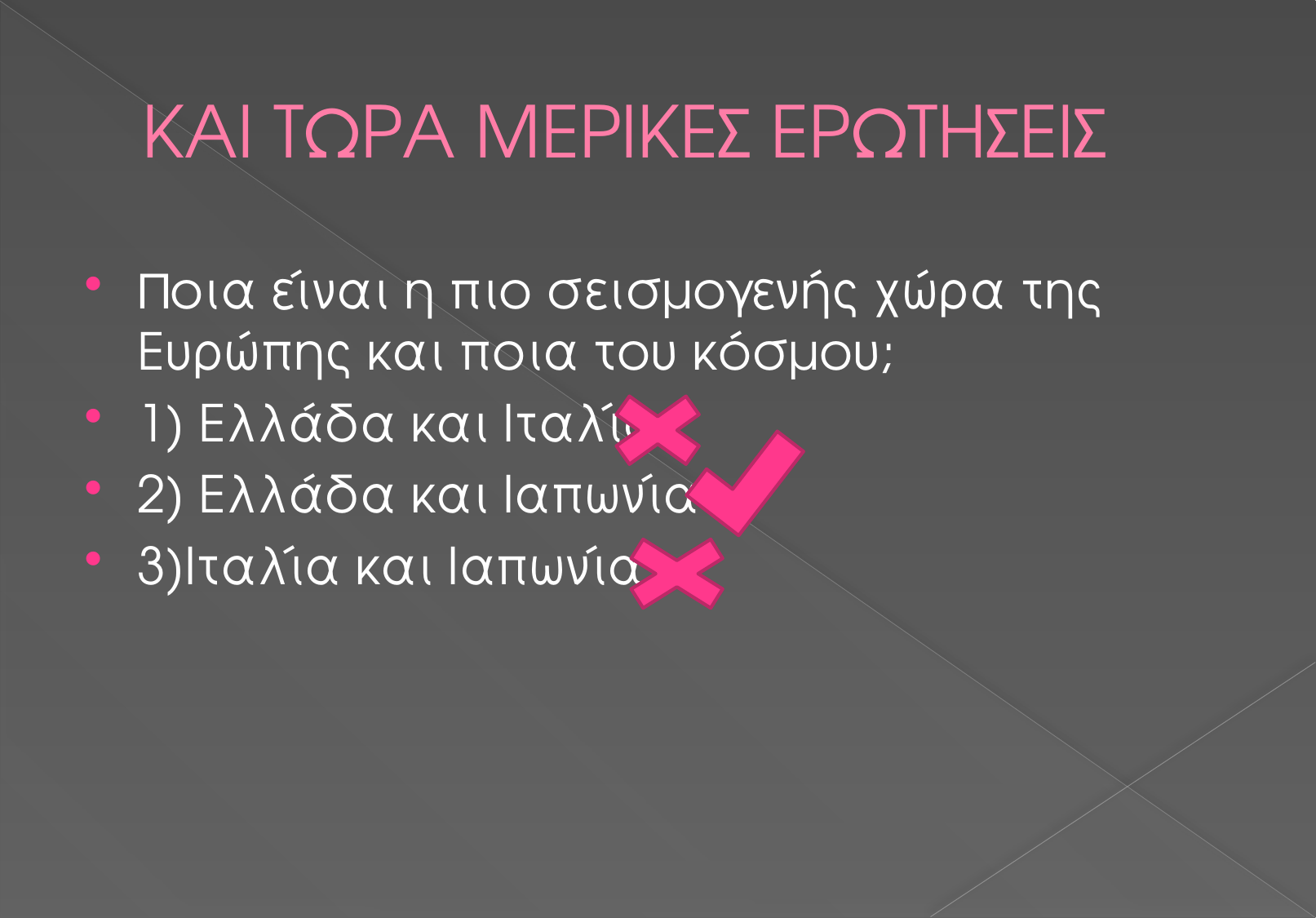

# ΚΑΙ ΤΩΡΑ ΜΕΡΙΚΕΣ ΕΡΩΤΗΣΕΙΣ
Ποια είναι η πιο σεισμογενής χώρα της Ευρώπης και ποια του κόσμου;
1) Ελλάδα και Ιταλία
2) Ελλάδα και Ιαπωνία
3)Ιταλία και Ιαπωνία